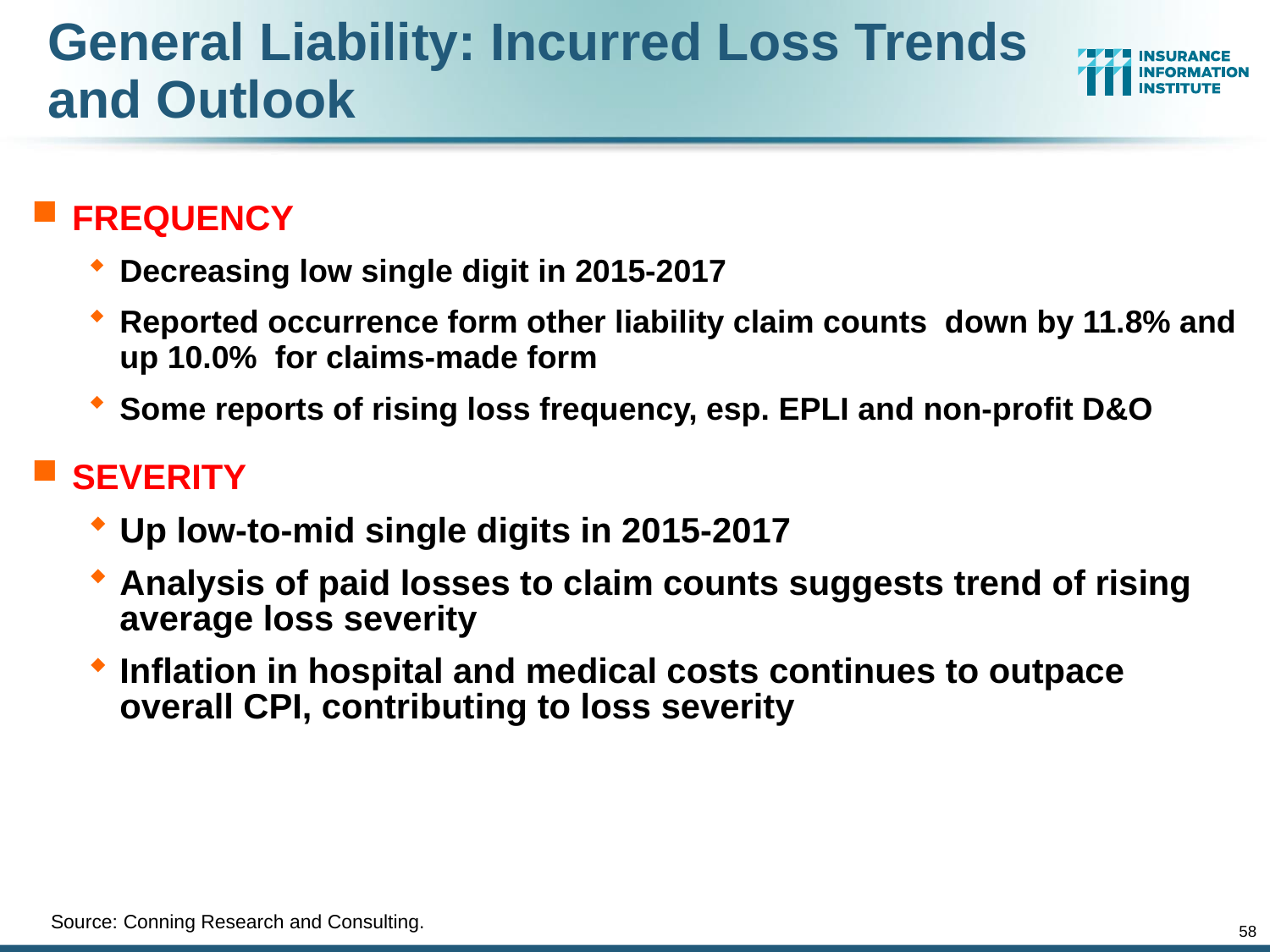

# General Liability: Incurred Loss Trends and Outlook
FREQUENCY
Decreasing low single digit in 2015-2017
Reported occurrence form other liability claim counts  down by 11.8% and up 10.0%  for claims-made form
Some reports of rising loss frequency, esp. EPLI and non-profit D&O
SEVERITY
Up low-to-mid single digits in 2015-2017
Analysis of paid losses to claim counts suggests trend of rising average loss severity
Inflation in hospital and medical costs continues to outpace overall CPI, contributing to loss severity

Source: Conning Research and Consulting.
58
12/01/09 - 9pm
eSlide – P6466 – The Financial Crisis and the Future of the P/C